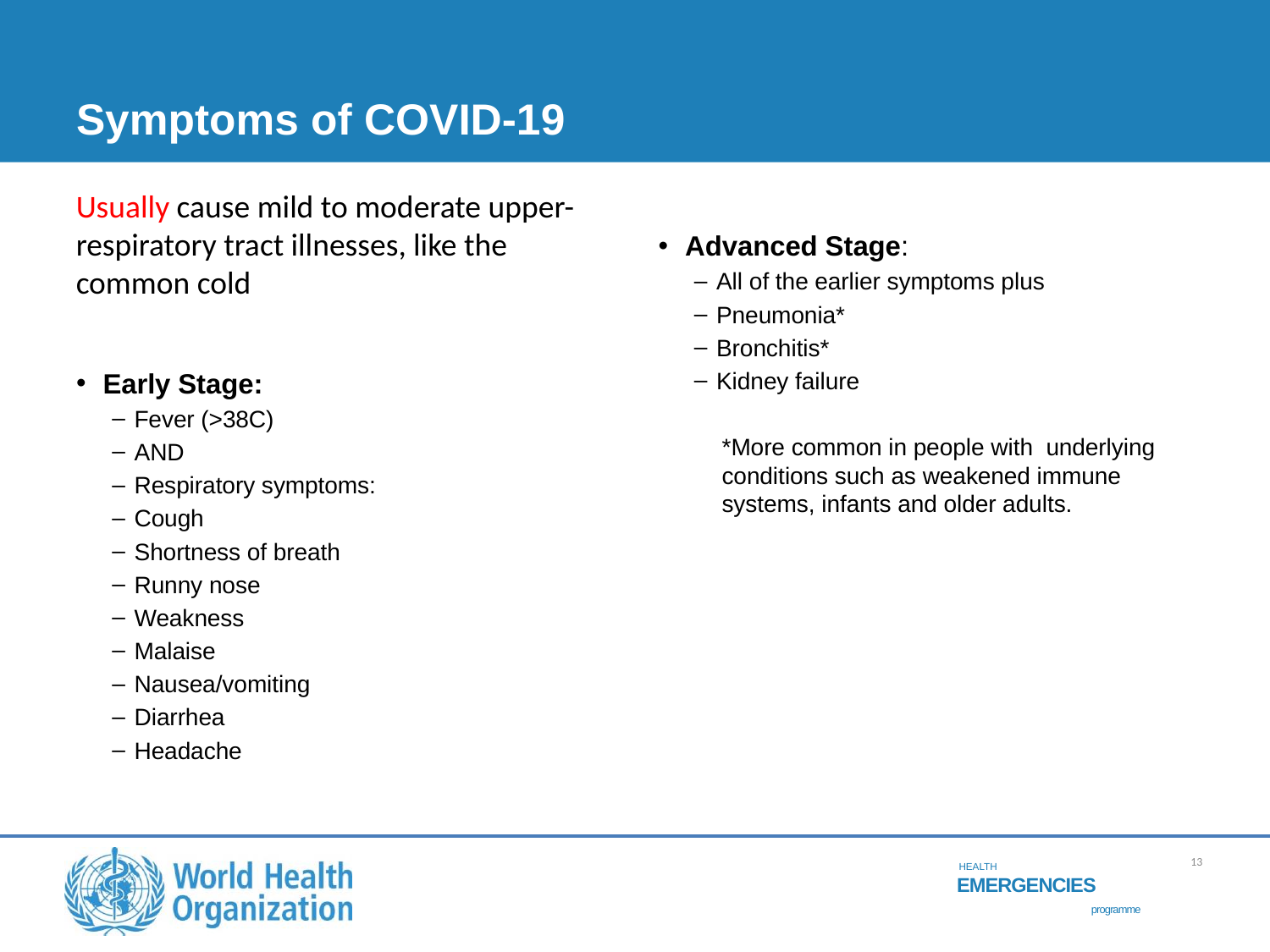

# Symptoms of COVID-19
Usually cause mild to moderate upper-respiratory tract illnesses, like the common cold
Advanced Stage:
All of the earlier symptoms plus
Pneumonia*
Bronchitis*
Kidney failure

*More common in people with  underlying conditions such as weakened immune systems, infants and older adults.
Early Stage:
Fever (>38C)
AND
Respiratory symptoms:
Cough
Shortness of breath
Runny nose
Weakness
Malaise
Nausea/vomiting
Diarrhea
Headache
13